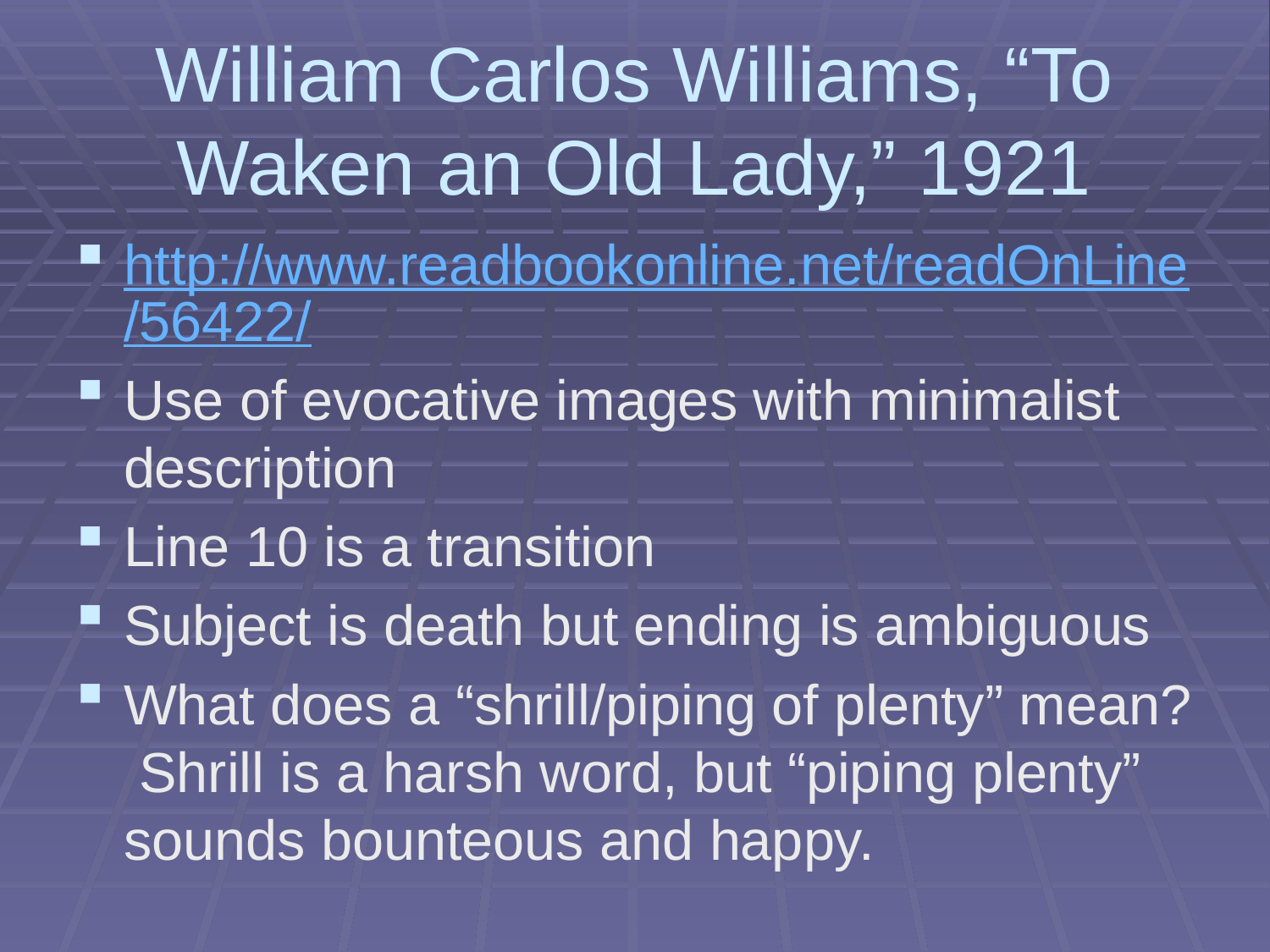

# William Carlos Williams, “To Waken an Old Lady,” 1921
http://www.readbookonline.net/readOnLine/56422/
Use of evocative images with minimalist description
Line 10 is a transition
Subject is death but ending is ambiguous
What does a “shrill/piping of plenty” mean?  Shrill is a harsh word, but “piping plenty” sounds bounteous and happy.